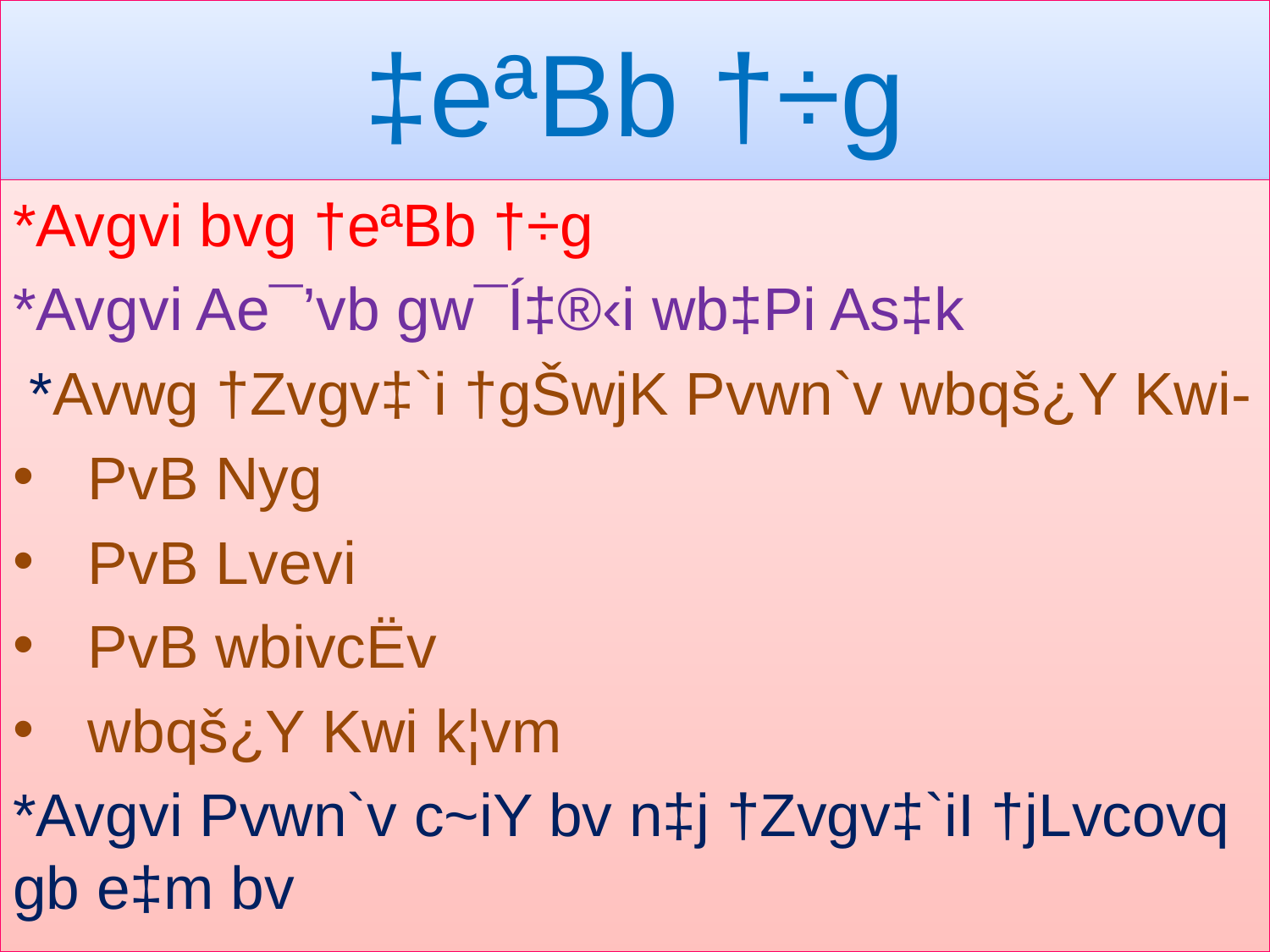

# ‡eªBb †÷g
*Avgvi bvg †eªBb †÷g
*Avgvi Ae¯’vb gw¯Í‡®‹i wb‡Pi As‡k
 *Avwg †Zvgv‡`i †gŠwjK Pvwn`v wbqš¿Y Kwi-
PvB Nyg
PvB Lvevi
PvB wbivcËv
wbqš¿Y Kwi k¦vm
*Avgvi Pvwn`v c~iY bv n‡j †Zvgv‡`iI †jLvcovq gb e‡m bv